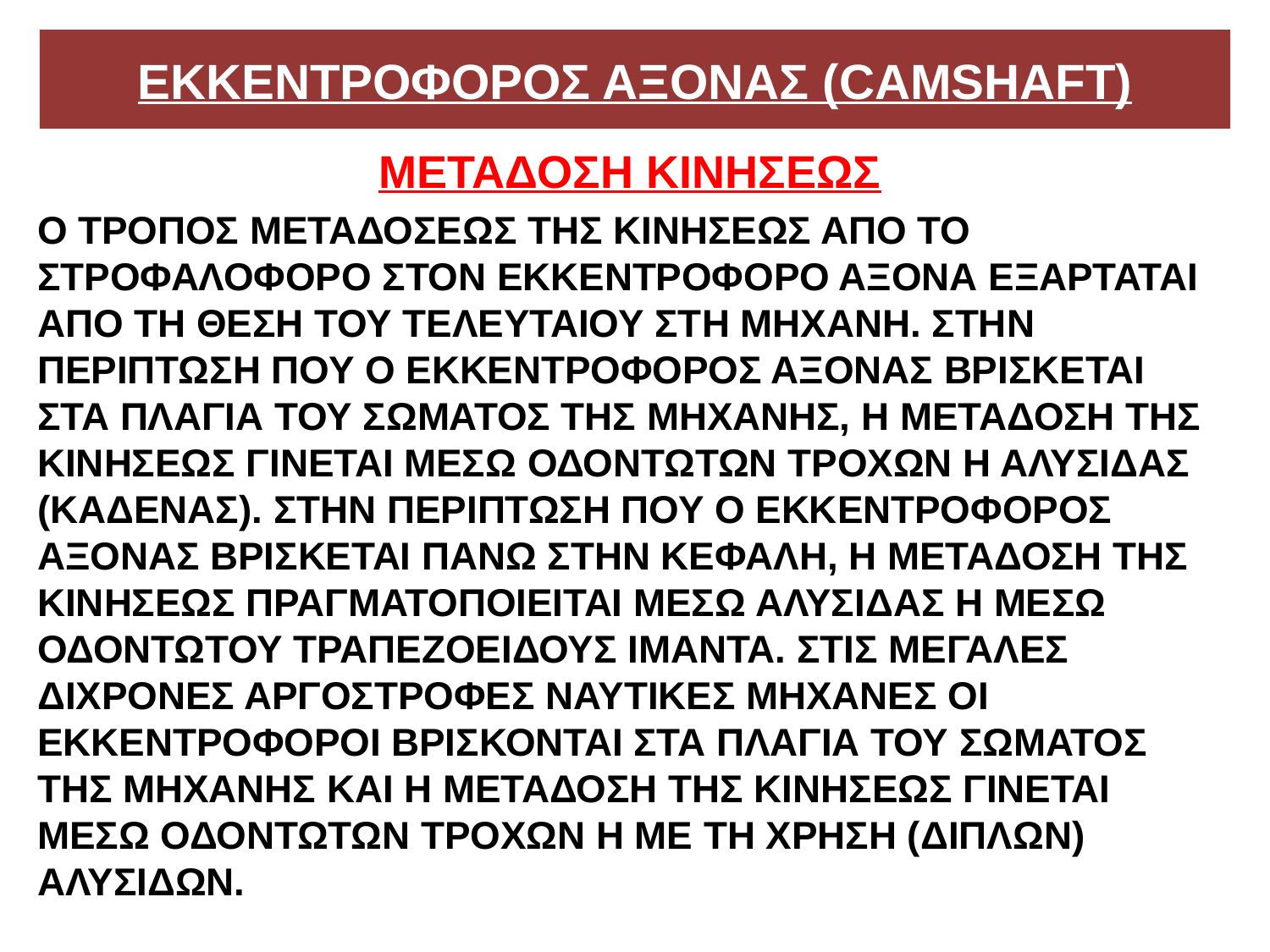

# ΕΚΚΕΝΤΡΟΦΟΡΟΣ ΑΞΟΝΑΣ (CAMSHAFT)
ΜΕΤΑΔΟΣΗ ΚΙΝΗΣΕΩΣ
Ο ΤΡΟΠΟΣ ΜΕΤΑΔΟΣΕΩΣ ΤΗΣ ΚΙΝΗΣΕΩΣ ΑΠΟ ΤΟ ΣΤΡΟΦΑΛΟΦΟΡΟ ΣΤΟΝ ΕΚΚΕΝΤΡΟΦΟΡΟ ΑΞΟΝΑ ΕΞΑΡΤΑΤΑΙ ΑΠΟ ΤΗ ΘΕΣΗ ΤΟΥ ΤΕΛΕΥΤΑΙΟΥ ΣΤΗ ΜΗΧΑΝΗ. ΣΤΗΝ ΠΕΡΙΠΤΩΣΗ ΠΟΥ Ο ΕΚΚΕΝΤΡΟΦΟΡΟΣ ΑΞΟΝΑΣ ΒΡΙΣΚΕΤΑΙ ΣΤΑ ΠΛΑΓΙΑ ΤΟΥ ΣΩΜΑΤΟΣ ΤΗΣ ΜΗΧΑΝΗΣ, Η ΜΕΤΑΔΟΣΗ ΤΗΣ ΚΙΝΗΣΕΩΣ ΓΙΝΕΤΑΙ ΜΕΣΩ ΟΔΟΝΤΩΤΩΝ ΤΡΟΧΩΝ Η ΑΛΥΣΙΔΑΣ (ΚΑΔΕΝΑΣ). ΣΤΗΝ ΠΕΡΙΠΤΩΣΗ ΠΟΥ Ο ΕΚΚΕΝΤΡΟΦΟΡΟΣ ΑΞΟΝΑΣ ΒΡΙΣΚΕΤΑΙ ΠΑΝΩ ΣΤΗΝ ΚΕΦΑΛΗ, Η ΜΕΤΑΔΟΣΗ ΤΗΣ ΚΙΝΗΣΕΩΣ ΠΡΑΓΜΑΤΟΠΟΙΕΙΤΑΙ ΜΕΣΩ ΑΛΥΣΙΔΑΣ Η ΜΕΣΩ ΟΔΟΝΤΩΤΟΥ ΤΡΑΠΕΖΟΕΙΔΟΥΣ ΙΜΑΝΤΑ. ΣΤΙΣ ΜΕΓΑΛΕΣ ΔΙΧΡΟΝΕΣ ΑΡΓΟΣΤΡΟΦΕΣ ΝΑΥΤΙΚΕΣ ΜΗΧΑΝΕΣ ΟΙ ΕΚΚΕΝΤΡΟΦΟΡΟΙ ΒΡΙΣΚΟΝΤΑΙ ΣΤΑ ΠΛΑΓΙΑ ΤΟΥ ΣΩΜΑΤΟΣ ΤΗΣ ΜΗΧΑΝΗΣ ΚΑΙ Η ΜΕΤΑΔΟΣΗ ΤΗΣ ΚΙΝΗΣΕΩΣ ΓΙΝΕΤΑΙ ΜΕΣΩ ΟΔΟΝΤΩΤΩΝ ΤΡΟΧΩΝ Η ΜΕ ΤΗ ΧΡΗΣΗ (ΔΙΠΛΩΝ) ΑΛΥΣΙΔΩΝ.